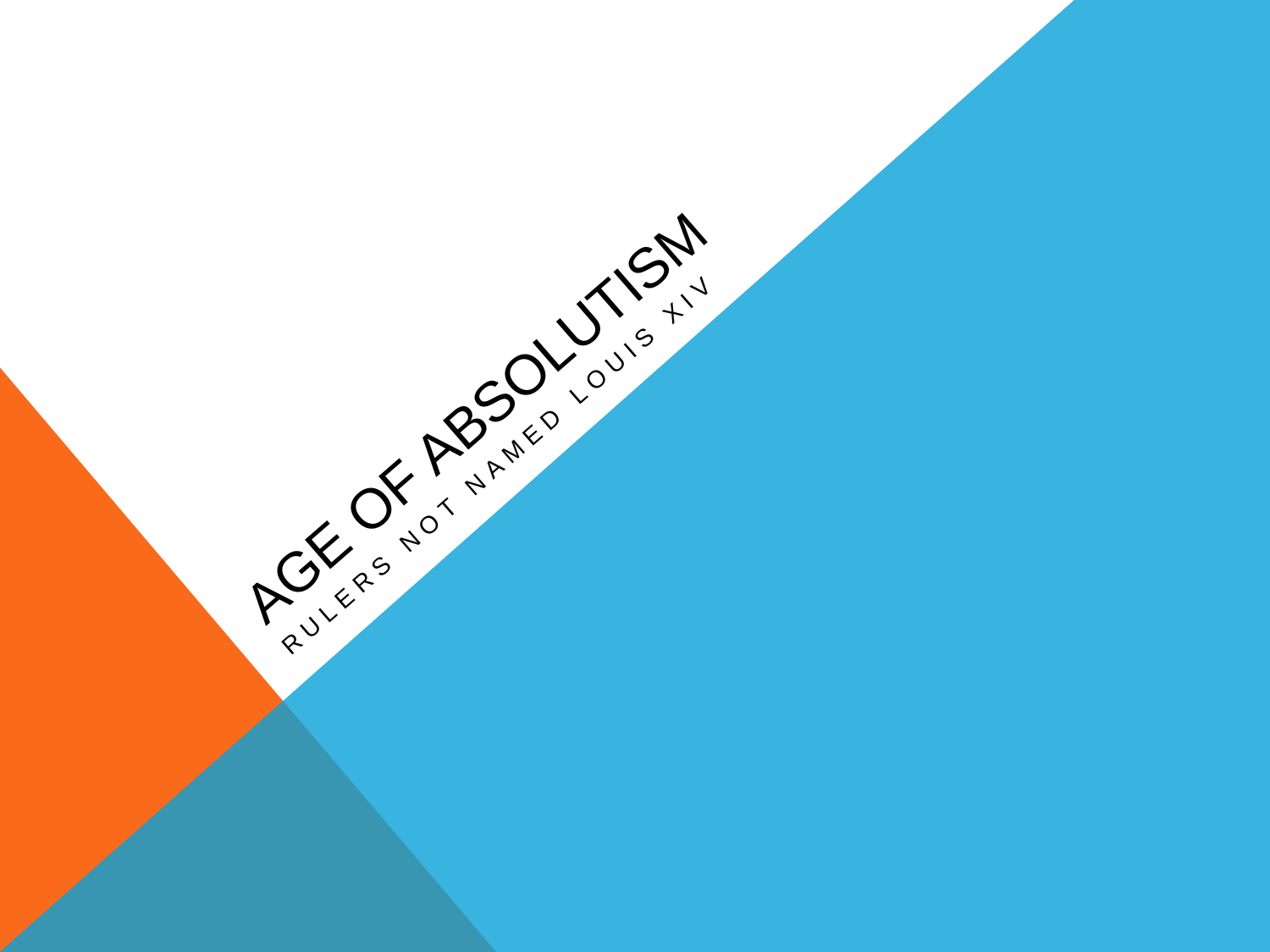

# Age of Absolutism
Rulers NOT Named Louis XIV